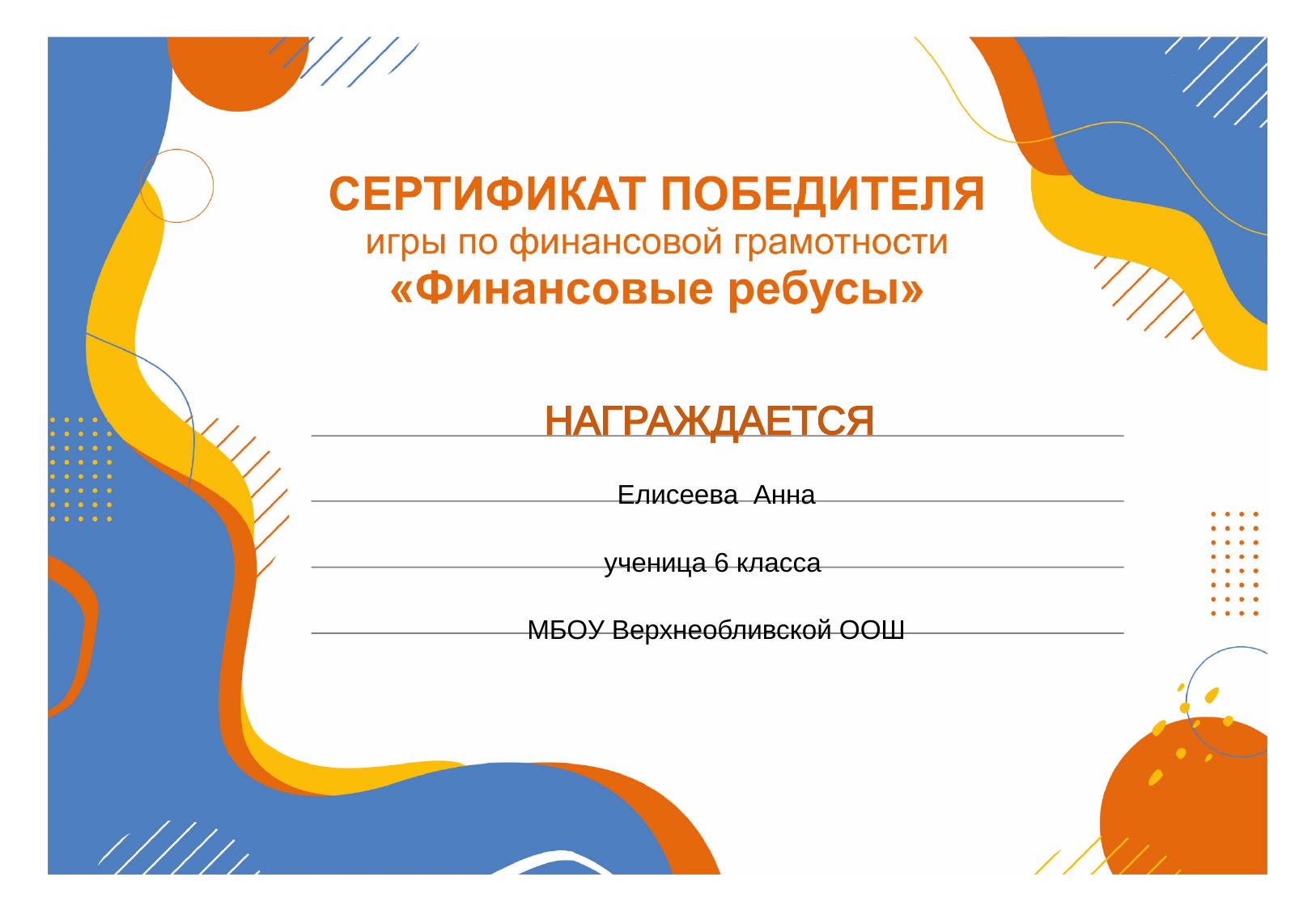

НАГРАЖДАЕТСЯ
Елисеева  Анна
ученица 6 класса
МБОУ Верхнеобливской ООШ